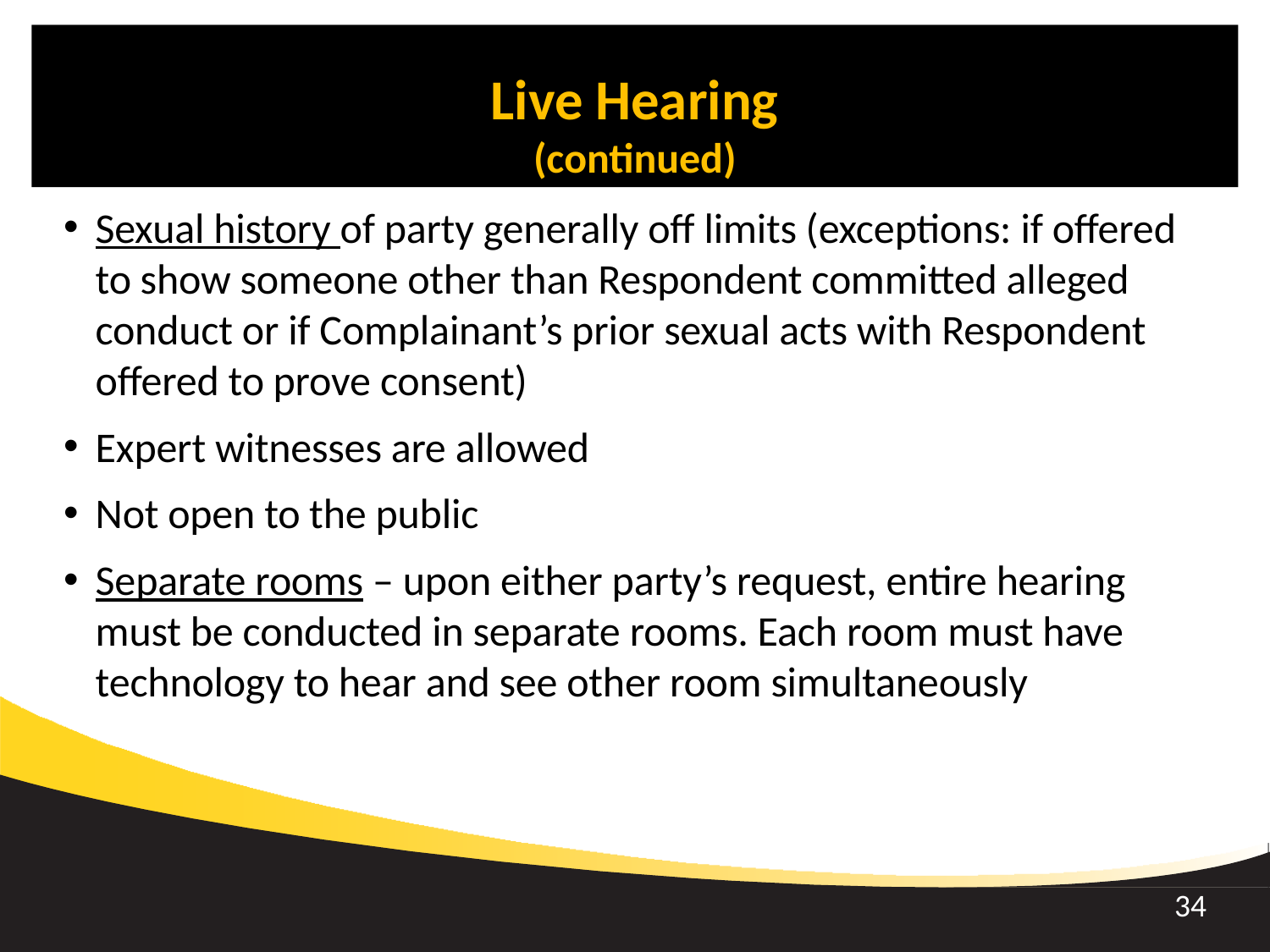

Live Hearing
(continued)
Sexual history of party generally off limits (exceptions: if offered to show someone other than Respondent committed alleged conduct or if Complainant’s prior sexual acts with Respondent offered to prove consent)
Expert witnesses are allowed
Not open to the public
Separate rooms – upon either party’s request, entire hearing must be conducted in separate rooms. Each room must have technology to hear and see other room simultaneously
34